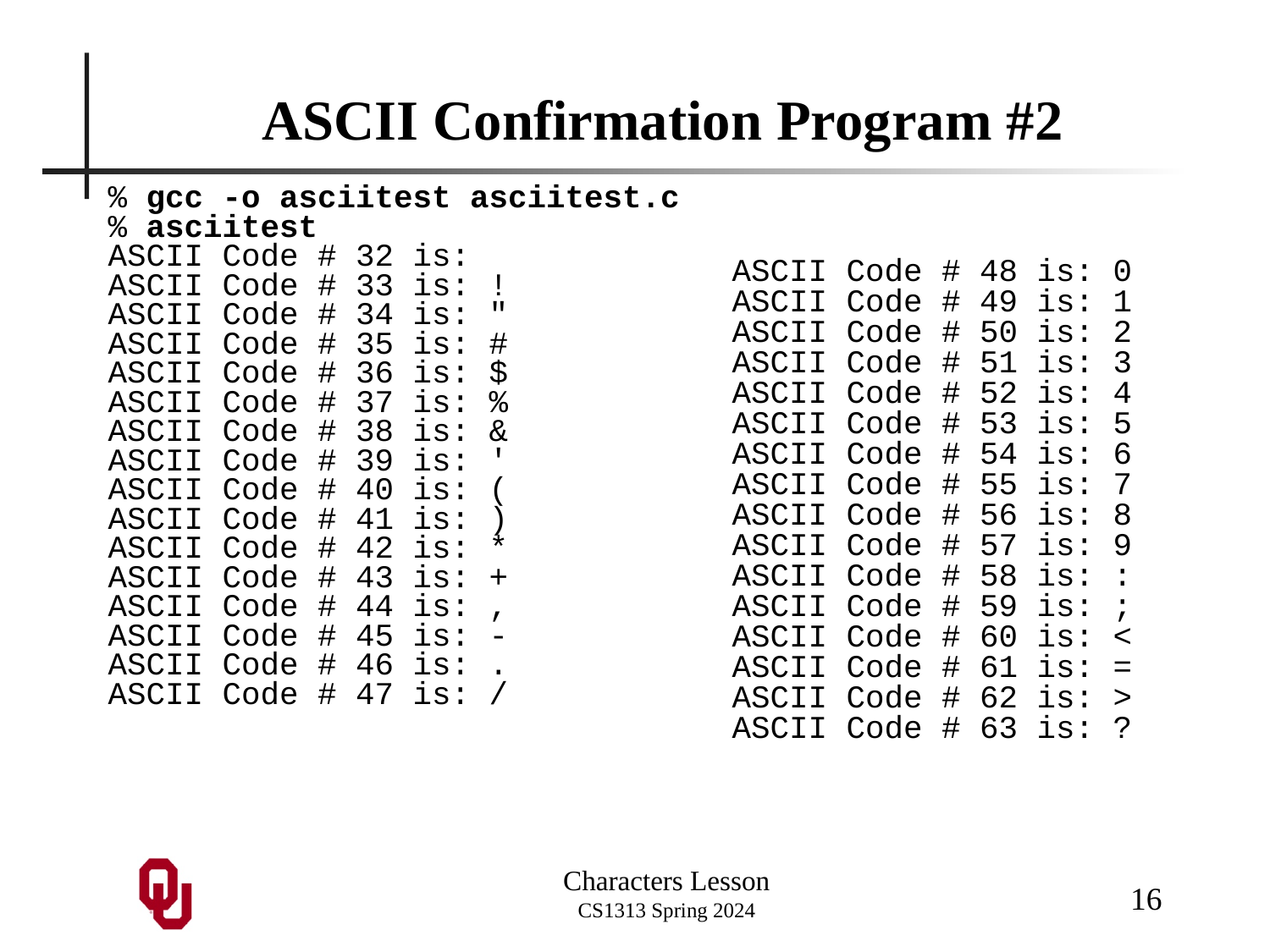

# ASCII Confirmation Program #2
% gcc -o asciitest asciitest.c
% asciitest
ASCII Code # 32 is:
ASCII Code # 33 is: !
ASCII Code # 34 is: "
ASCII Code # 35 is: #
ASCII Code # 36 is: $
ASCII Code # 37 is: %
ASCII Code # 38 is: &
ASCII Code # 39 is: '
ASCII Code # 40 is: (
ASCII Code # 41 is: )
ASCII Code # 42 is: *
ASCII Code # 43 is: +
ASCII Code # 44 is: ,
ASCII Code # 45 is: -
ASCII Code # 46 is: .
ASCII Code # 47 is: /
ASCII Code # 48 is: 0
ASCII Code # 49 is: 1
ASCII Code # 50 is: 2
ASCII Code # 51 is: 3
ASCII Code # 52 is: 4
ASCII Code # 53 is: 5
ASCII Code # 54 is: 6
ASCII Code # 55 is: 7
ASCII Code # 56 is: 8
ASCII Code # 57 is: 9
ASCII Code # 58 is: :
ASCII Code # 59 is: ;
ASCII Code # 60 is: <
ASCII Code # 61 is: =
ASCII Code # 62 is: >
ASCII Code # 63 is: ?
16
Characters Lesson
CS1313 Spring 2024